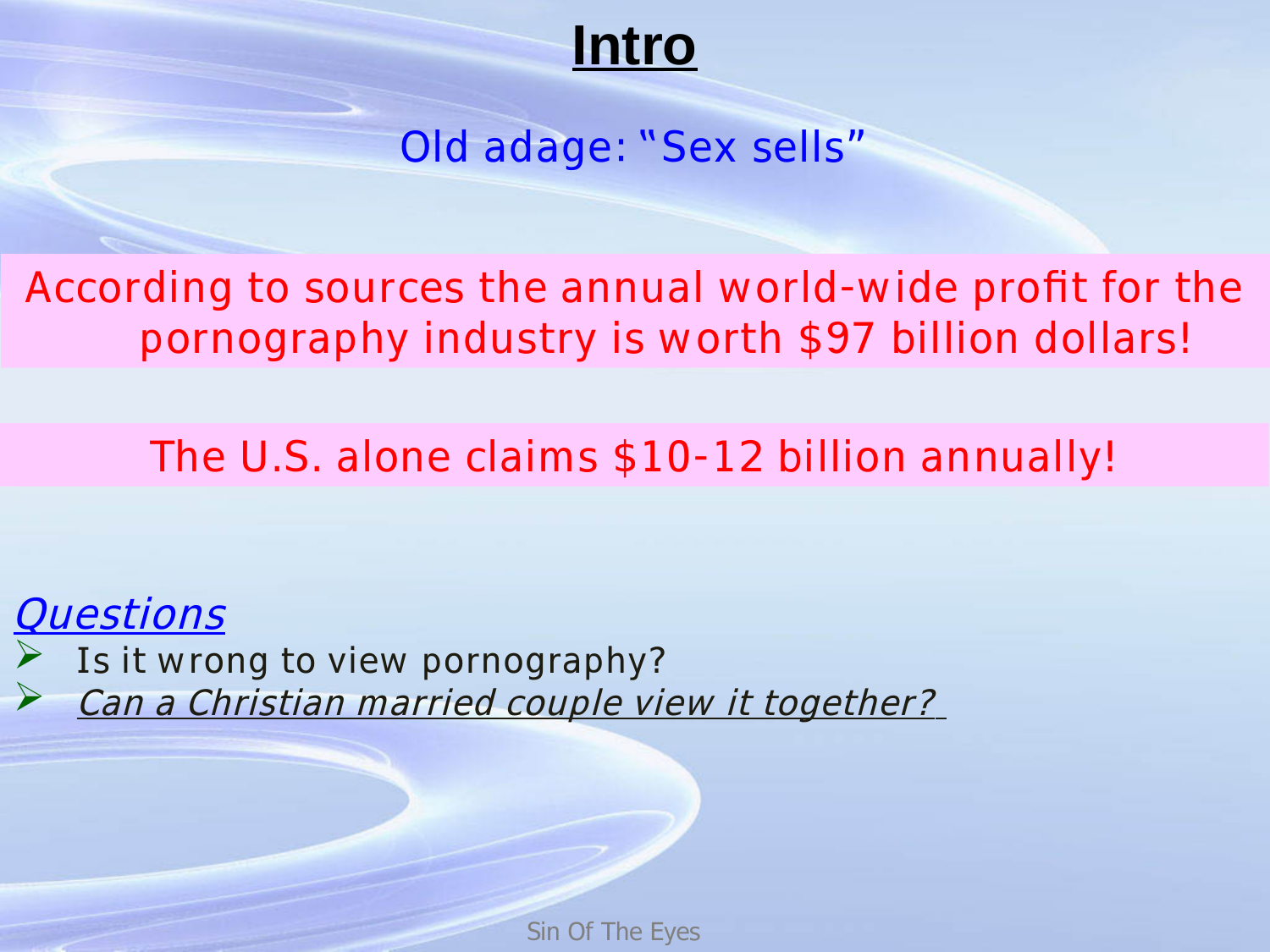

# Intro
Old adage: “Sex sells”
According to sources the annual world-wide profit for the pornography industry is worth $97 billion dollars!
The U.S. alone claims $10-12 billion annually!
Questions
Is it wrong to view pornography?
Can a Christian married couple view it together?
Sin Of The Eyes